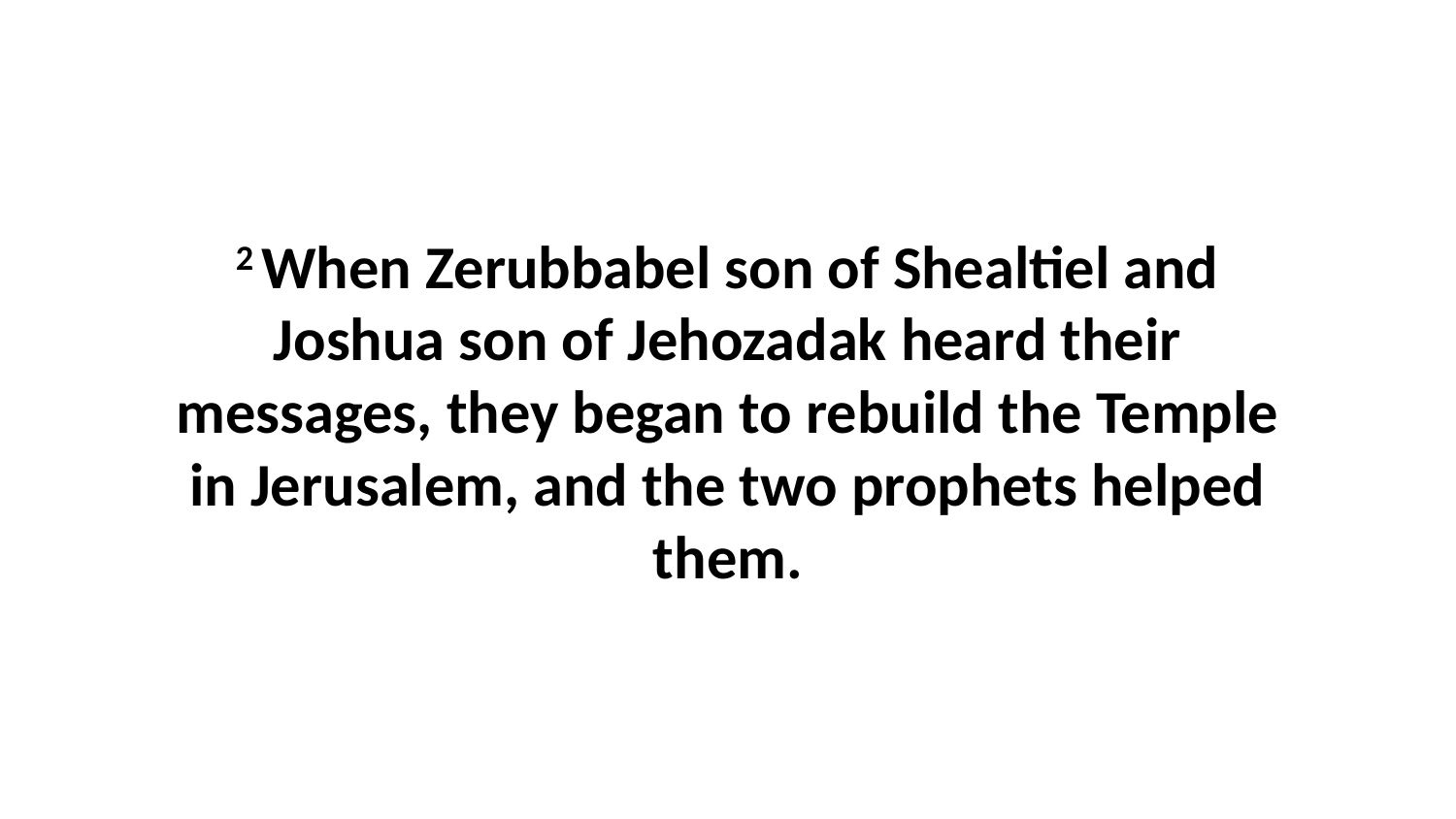

2 When Zerubbabel son of Shealtiel and Joshua son of Jehozadak heard their messages, they began to rebuild the Temple in Jerusalem, and the two prophets helped them.